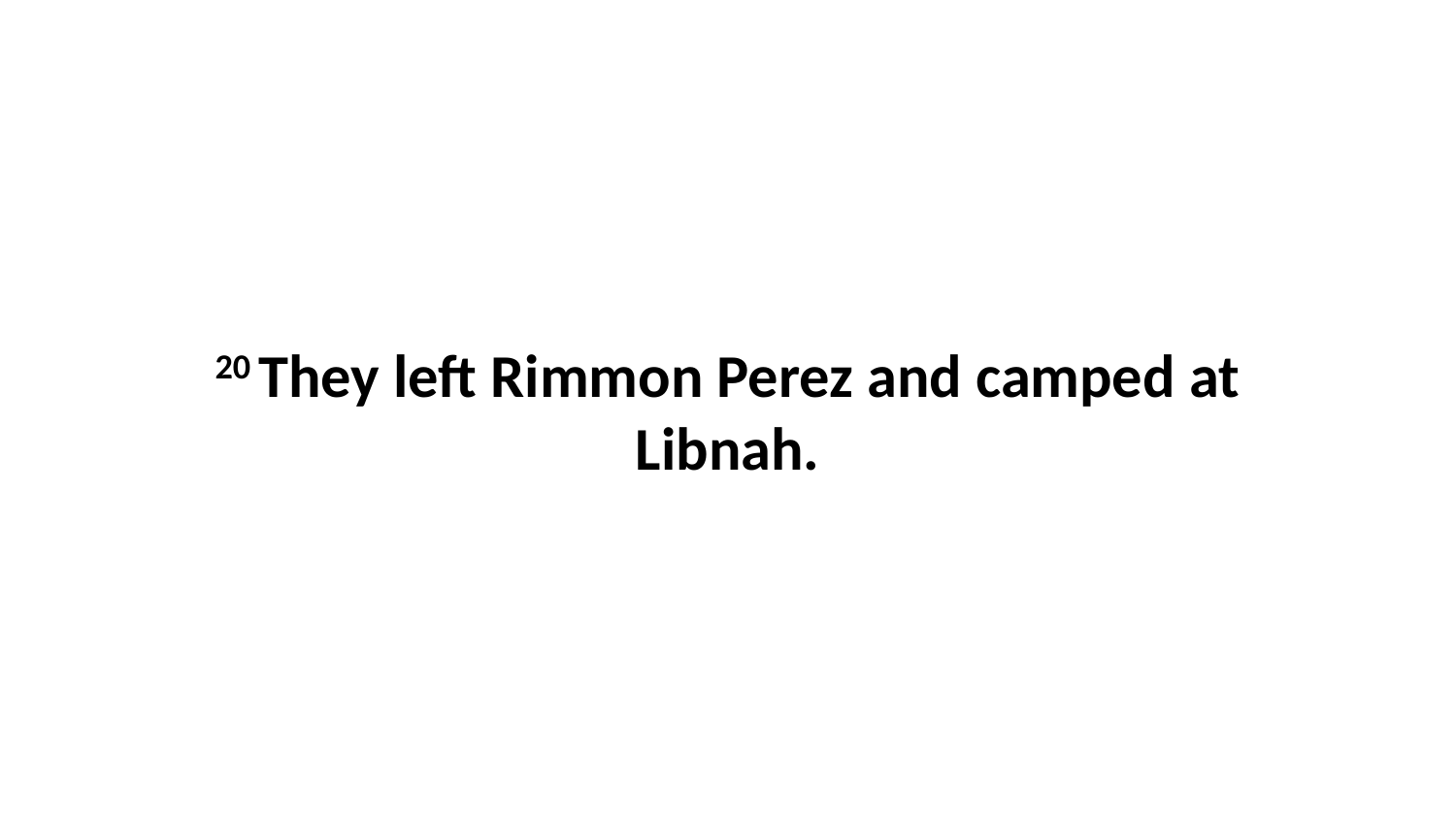

20 They left Rimmon Perez and camped at Libnah.